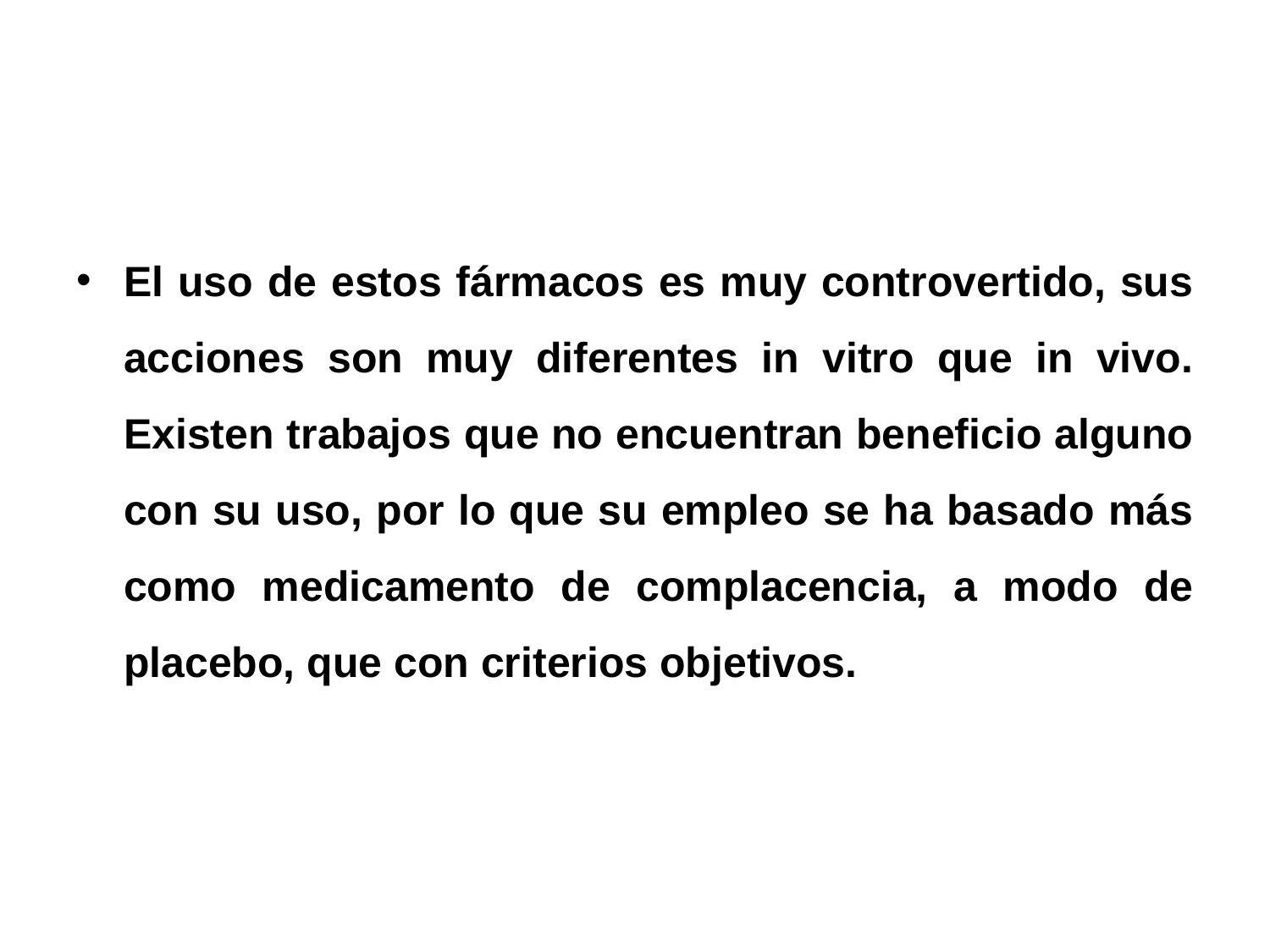

#
El uso de estos fármacos es muy controvertido, sus acciones son muy diferentes in vitro que in vivo. Existen trabajos que no encuentran beneficio alguno con su uso, por lo que su empleo se ha basado más como medicamento de complacencia, a modo de placebo, que con criterios objetivos.